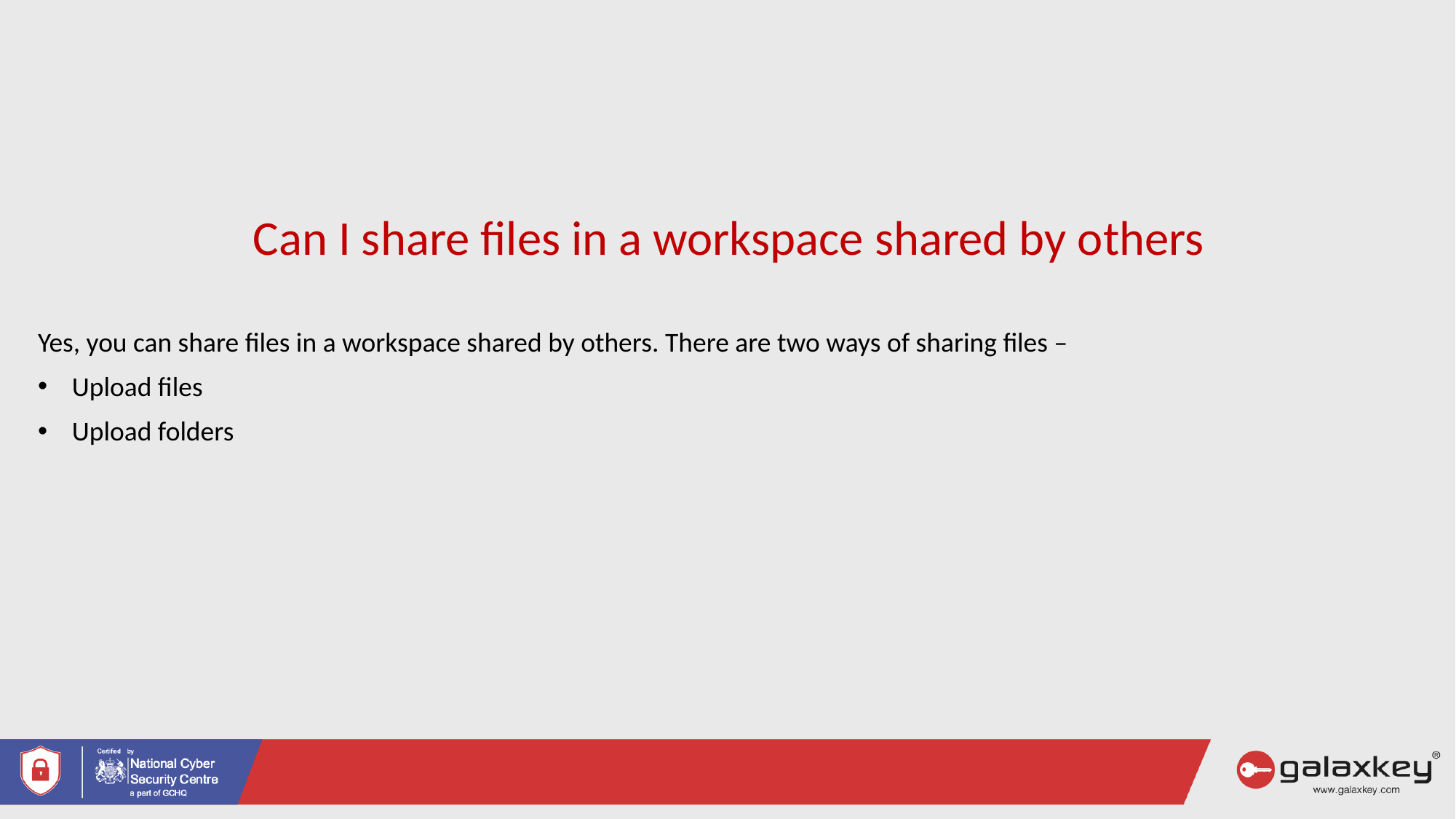

# Can I share files in a workspace shared by others
Yes, you can share files in a workspace shared by others. There are two ways of sharing files –
Upload files
Upload folders